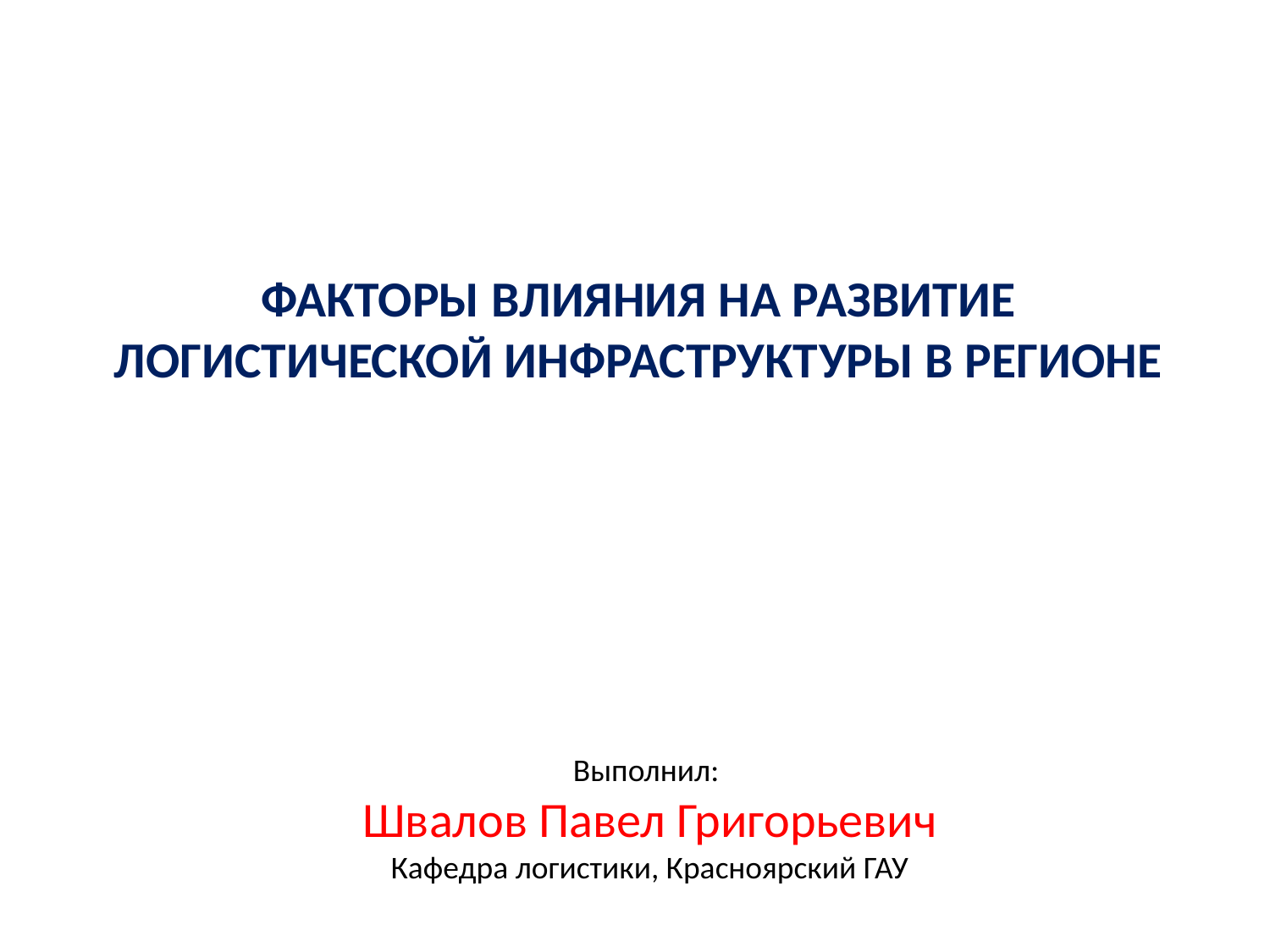

# Факторы влияния на развитие логистической инфраструктуры в регионе
Выполнил:
Швалов Павел Григорьевич
Кафедра логистики, Красноярский ГАУ